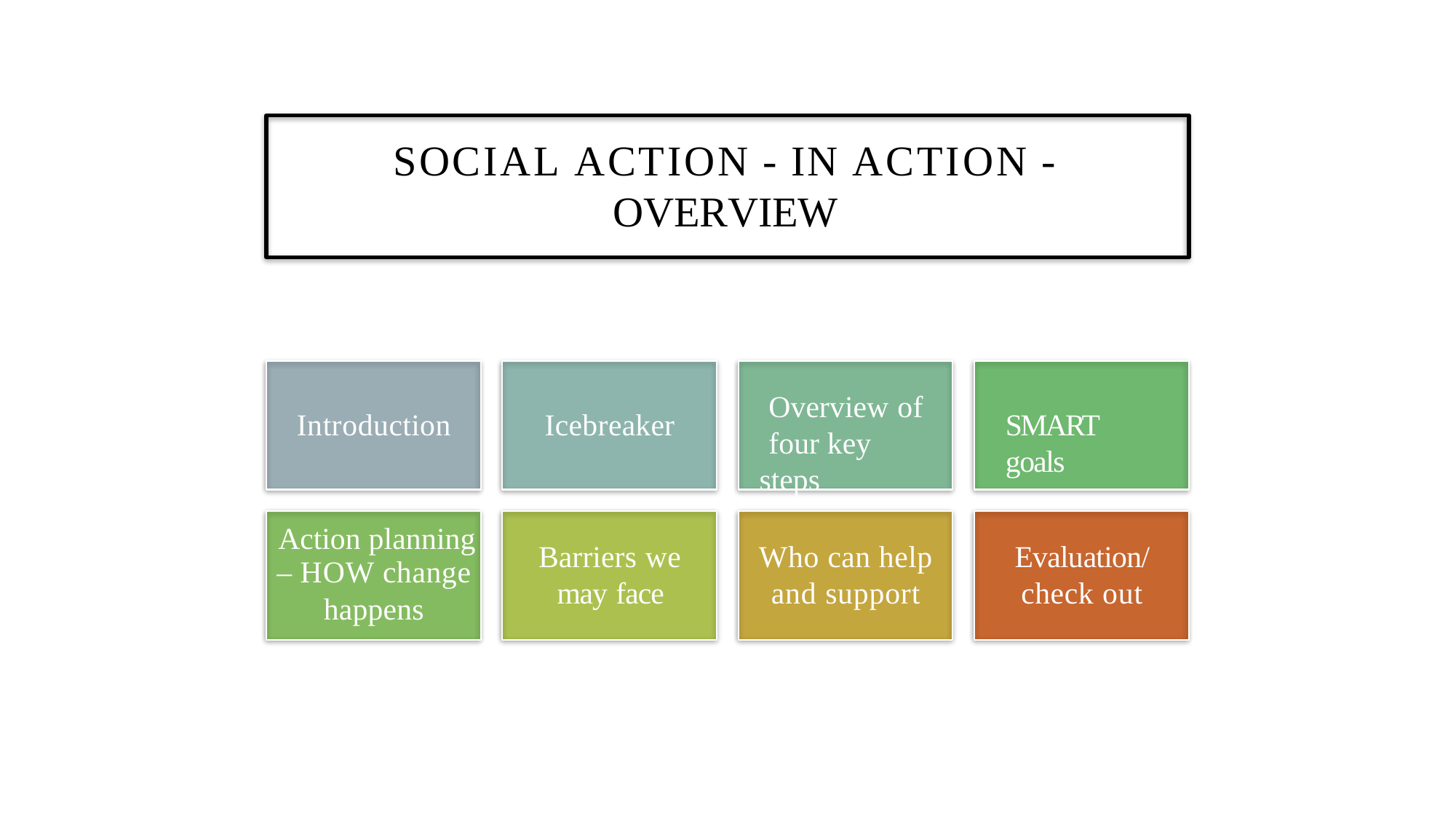

SOCIAL ACTION - IN ACTION -
OVERVIEW

Overview of
four key steps
Introduction
Icebreaker
SMART goals

Action planning – HOW change
happens
Barriers we
may face
Who can help
and support
Evaluation/
check out